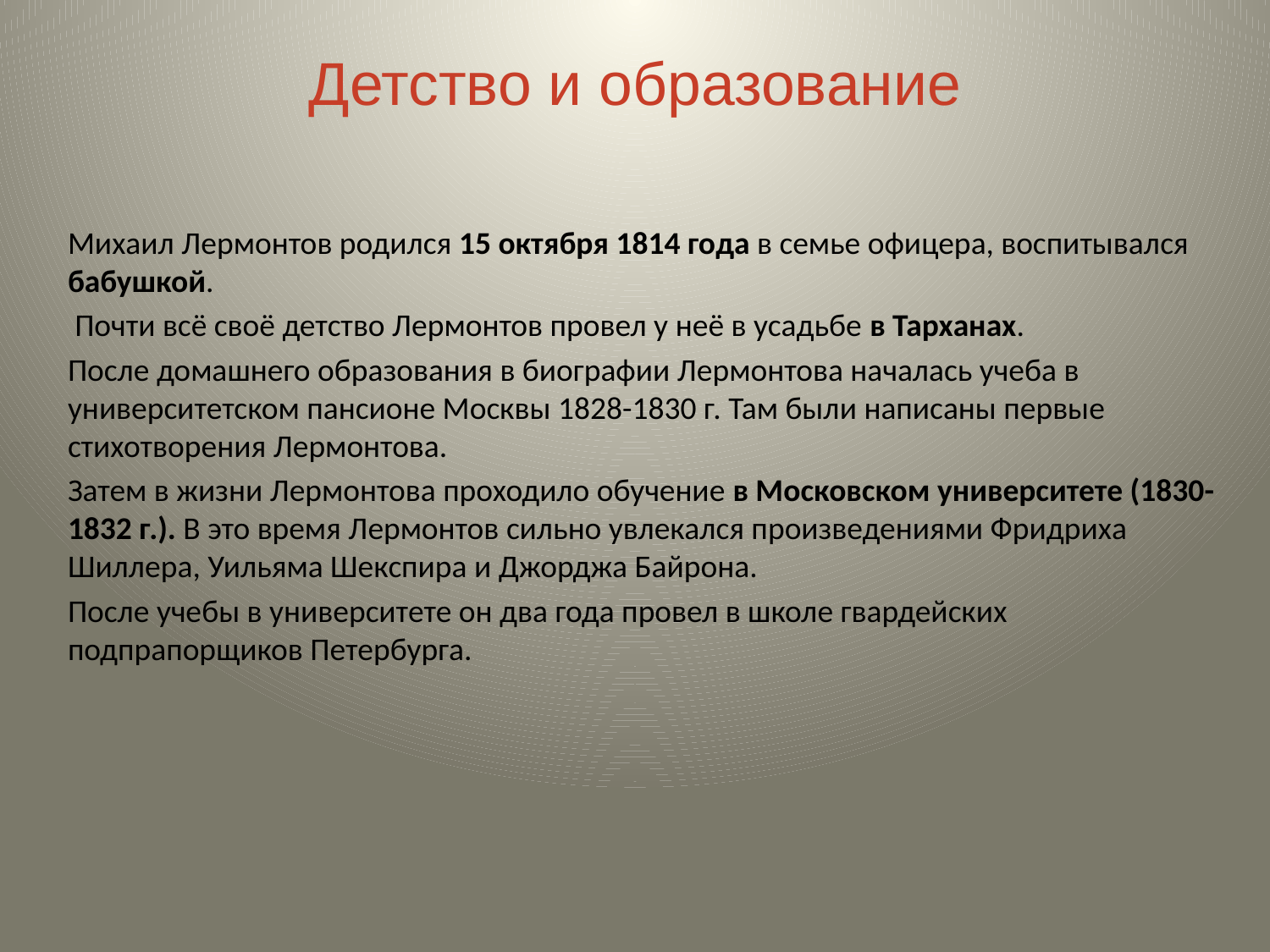

# Детство и образование
Михаил Лермонтов родился 15 октября 1814 года в семье офицера, воспитывался бабушкой.
 Почти всё своё детство Лермонтов провел у неё в усадьбе в Тарханах.
После домашнего образования в биографии Лермонтова началась учеба в университетском пансионе Москвы 1828-1830 г. Там были написаны первые стихотворения Лермонтова.
Затем в жизни Лермонтова проходило обучение в Московском университете (1830-1832 г.). В это время Лермонтов сильно увлекался произведениями Фридриха Шиллера, Уильяма Шекспира и Джорджа Байрона.
После учебы в университете он два года провел в школе гвардейских подпрапорщиков Петербурга.